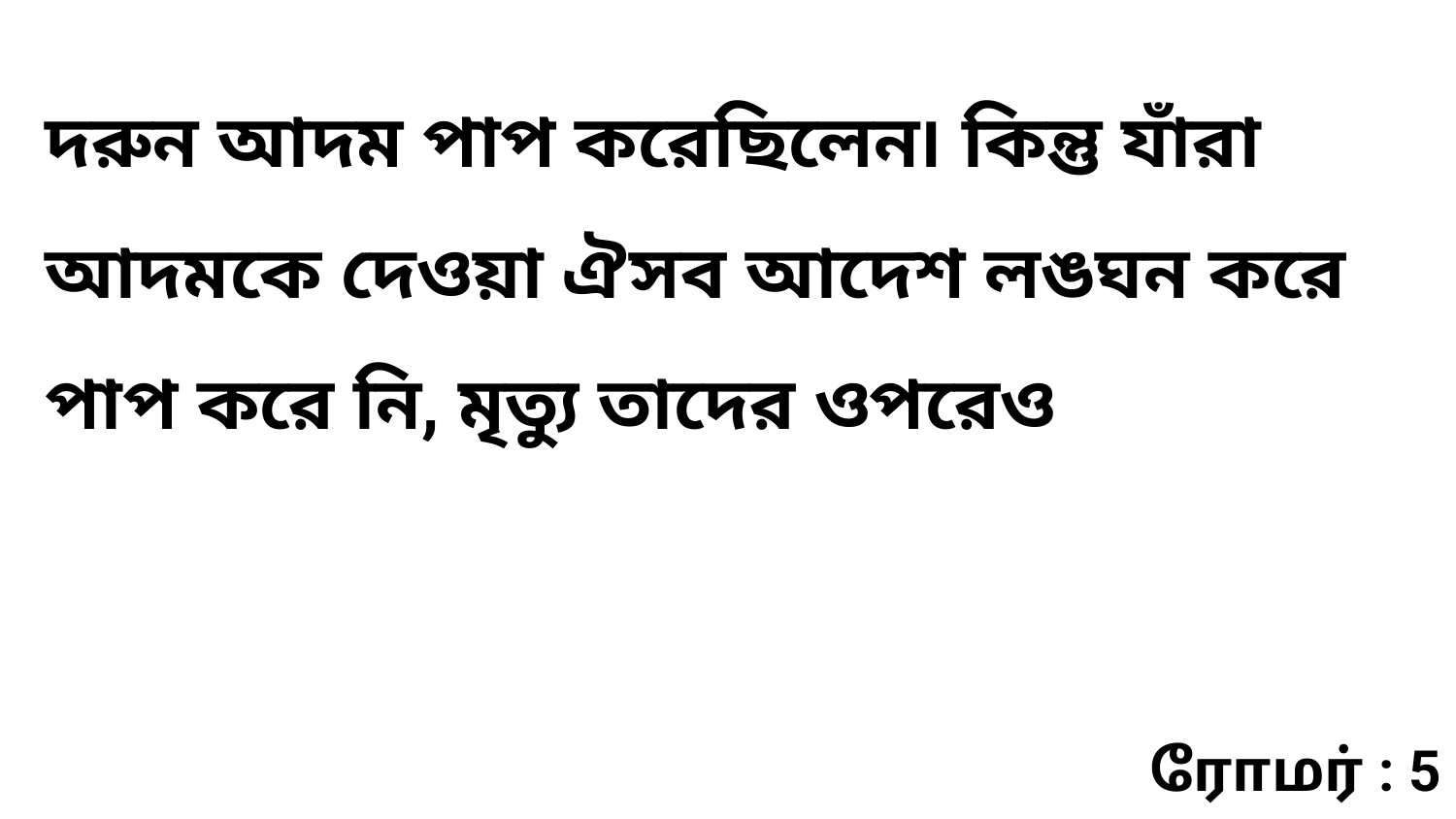

দরুন আদম পাপ করেছিলেন৷ কিন্তু যাঁরা আদমকে দেওয়া ঐসব আদেশ লঙঘন করে পাপ করে নি, মৃত্যু তাদের ওপরেও
ரோமர் : 5